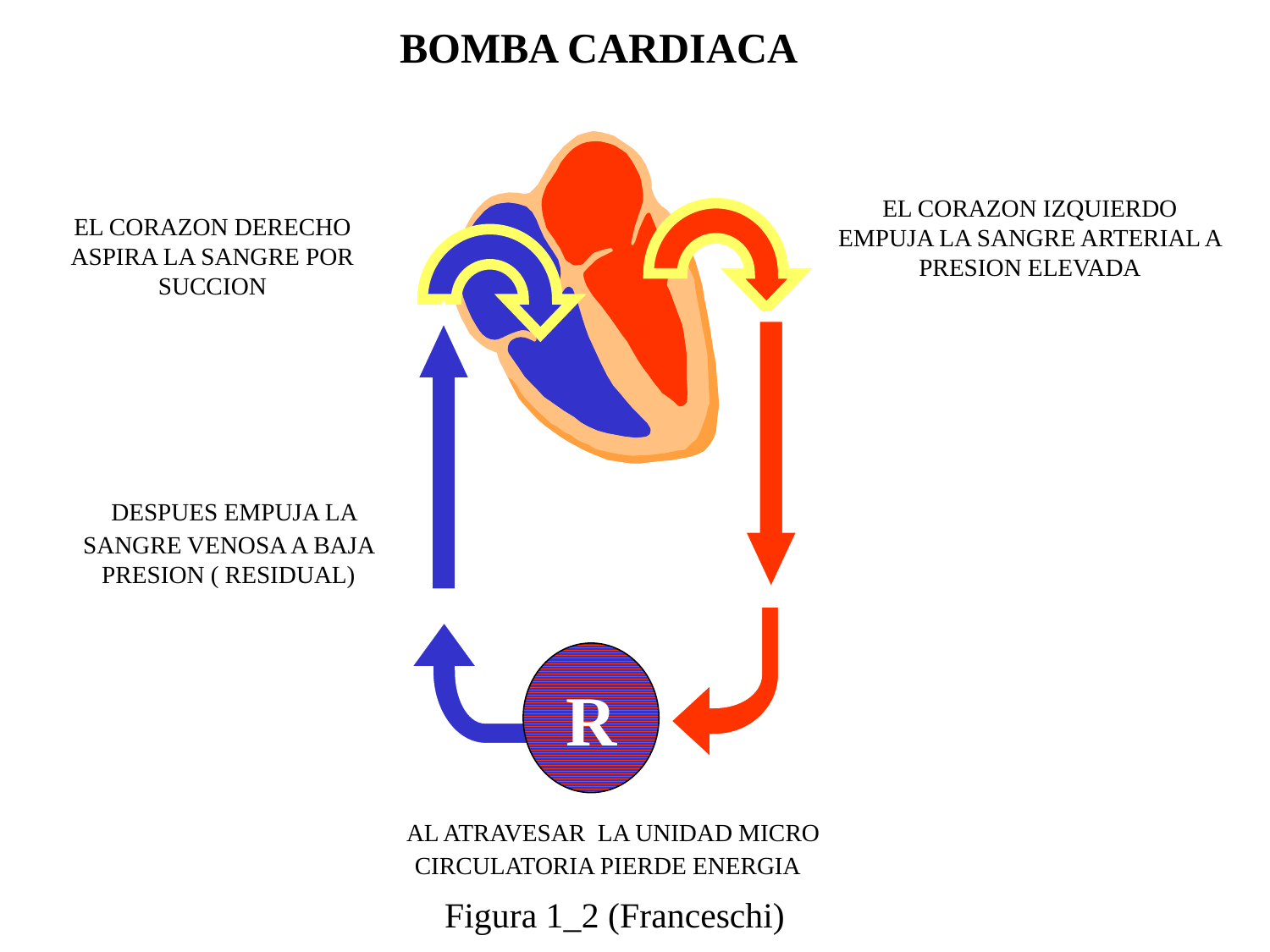

BOMBA CARDIACA

EL CORAZON IZQUIERDO EMPUJA LA SANGRE ARTERIAL A PRESION ELEVADA

EL CORAZON DERECHO ASPIRA LA SANGRE POR SUCCION

 DESPUES EMPUJA LA SANGRE VENOSA A BAJA PRESION ( RESIDUAL)

R
 AL ATRAVESAR  LA UNIDAD MICRO CIRCULATORIA PIERDE ENERGIA
Figura 1_2 (Franceschi)